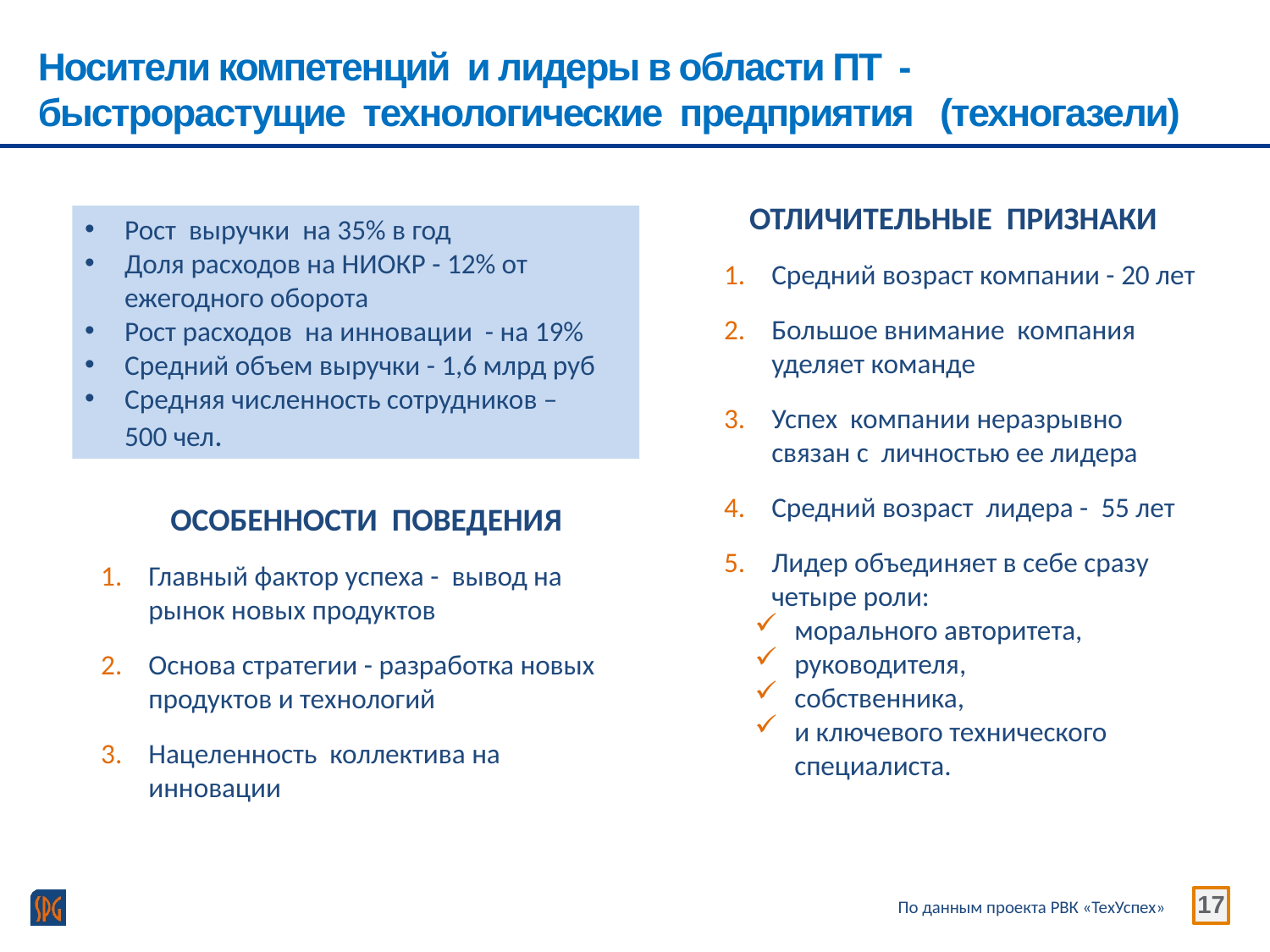

# Носители компетенций  и лидеры в области ПТ  - быстрорастущие  технологические  предприятия   (техногазели)
ОТЛИЧИТЕЛЬНЫЕ  ПРИЗНАКИ
Средний возраст компании - 20 лет
Большое внимание  компания уделяет команде
Успех  компании неразрывно связан с  личностью ее лидера
Средний возраст  лидера -  55 лет
Лидер объединяет в себе сразу четыре роли:
морального авторитета,
руководителя,
собственника,
и ключевого технического специалиста.
Рост  выручки  на 35% в год
Доля расходов на НИОКР - 12% от ежегодного оборота
Рост расходов  на инновации  - на 19%
Средний объем выручки - 1,6 млрд руб
Средняя численность сотрудников –
500 чел.
ОСОБЕННОСТИ  ПОВЕДЕНИЯ
Главный фактор успеха -  вывод на рынок новых продуктов
Основа стратегии - разработка новых продуктов и технологий
Нацеленность  коллектива на инновации
По данным проекта РВК «ТехУспех»